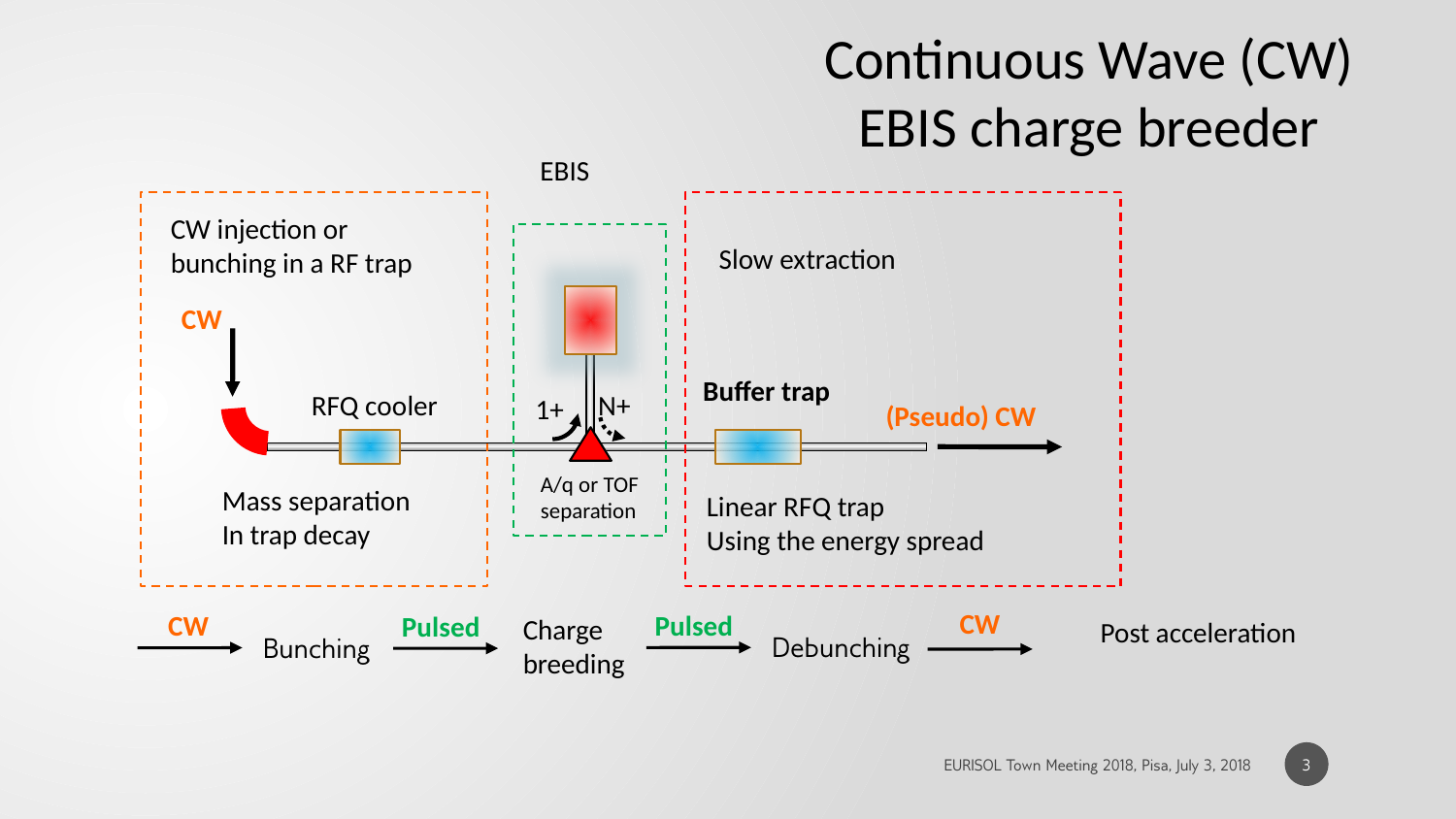

Continuous Wave (CW) EBIS charge breeder
EBIS

CW injection or bunching in a RF trap

Slow extraction
Buffer trap
(Pseudo) CW

Linear RFQ trap
Using the energy spread

CW

RFQ cooler
N+
1+

A/q or TOF
separation
Mass separation
In trap decay
CW
CW
Pulsed
Pulsed
Charge breeding
Post acceleration
Debunching
Bunching
3
EURISOL Town Meeting 2018, Pisa, July 3, 2018